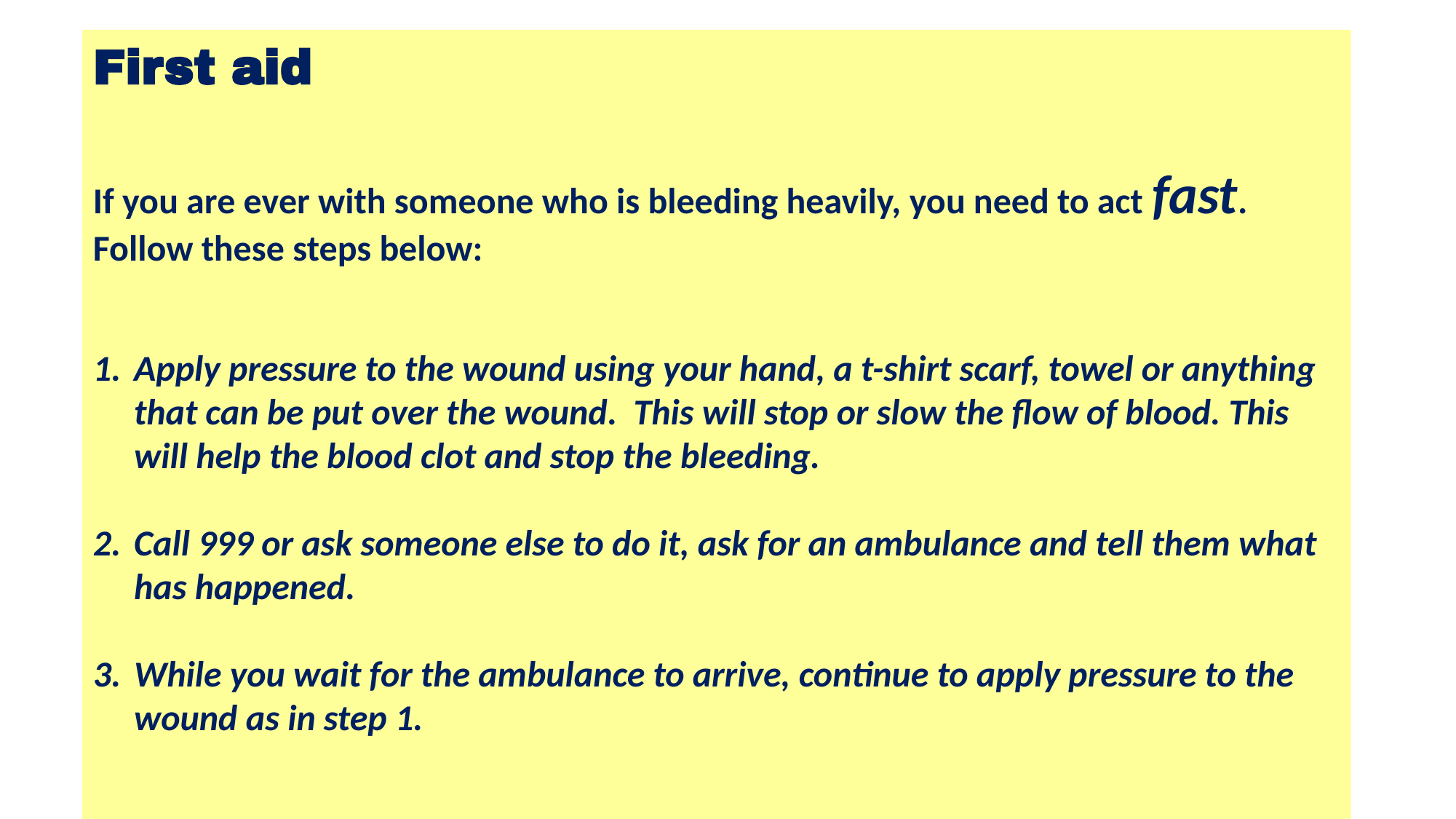

First aid

If you are ever with someone who is bleeding heavily, you need to act fast.  Follow these steps below:

Apply pressure to the wound using your hand, a t-shirt scarf, towel or anything that can be put over the wound.  This will stop or slow the flow of blood. This will help the blood clot and stop the bleeding.

Call 999 or ask someone else to do it, ask for an ambulance and tell them what has happened.

While you wait for the ambulance to arrive, continue to apply pressure to the wound as in step 1.